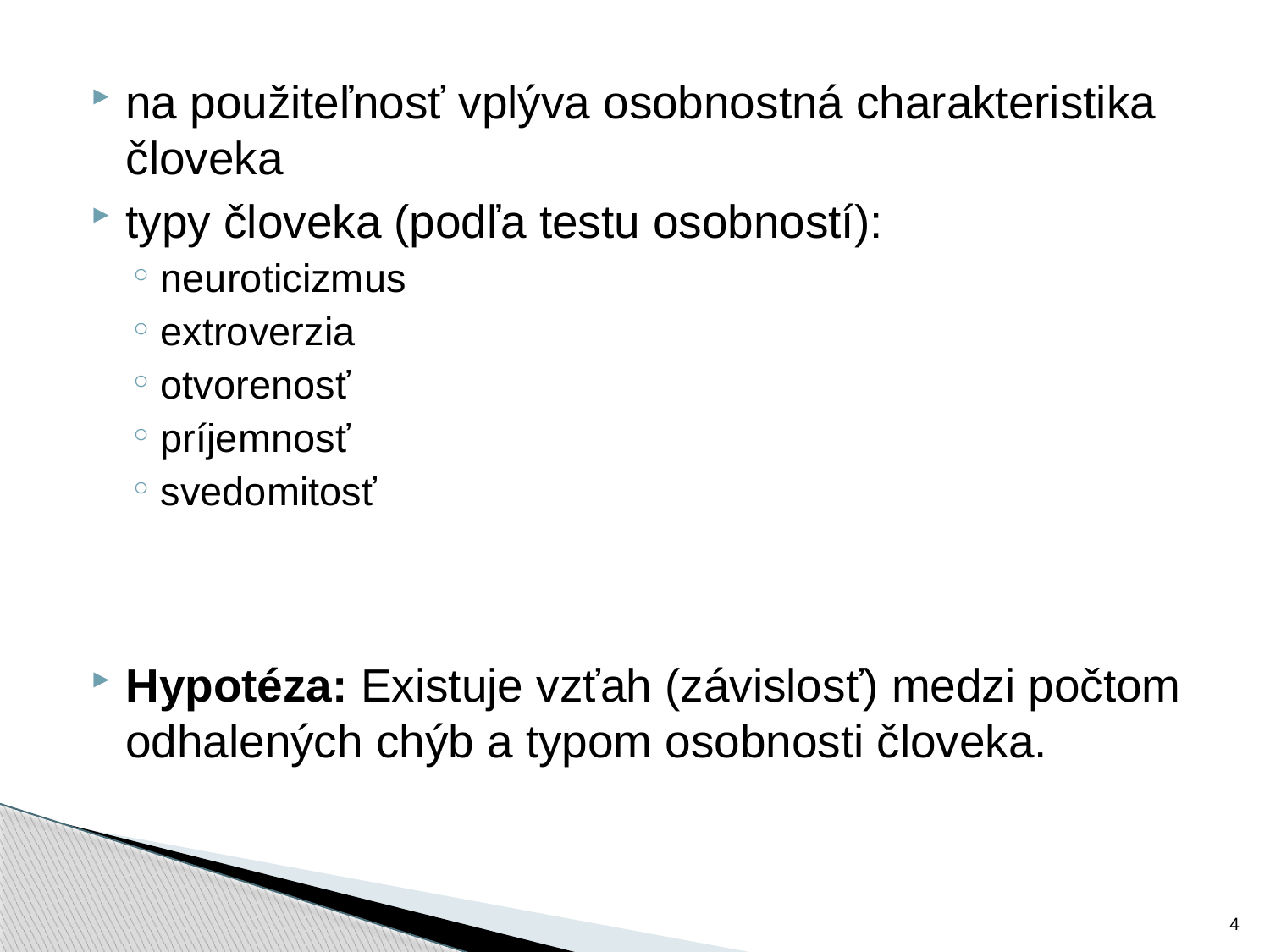

na použiteľnosť vplýva osobnostná charakteristika človeka
typy človeka (podľa testu osobností):
neuroticizmus
extroverzia
otvorenosť
príjemnosť
svedomitosť

Hypotéza: Existuje vzťah (závislosť) medzi počtom odhalených chýb a typom osobnosti človeka.
4